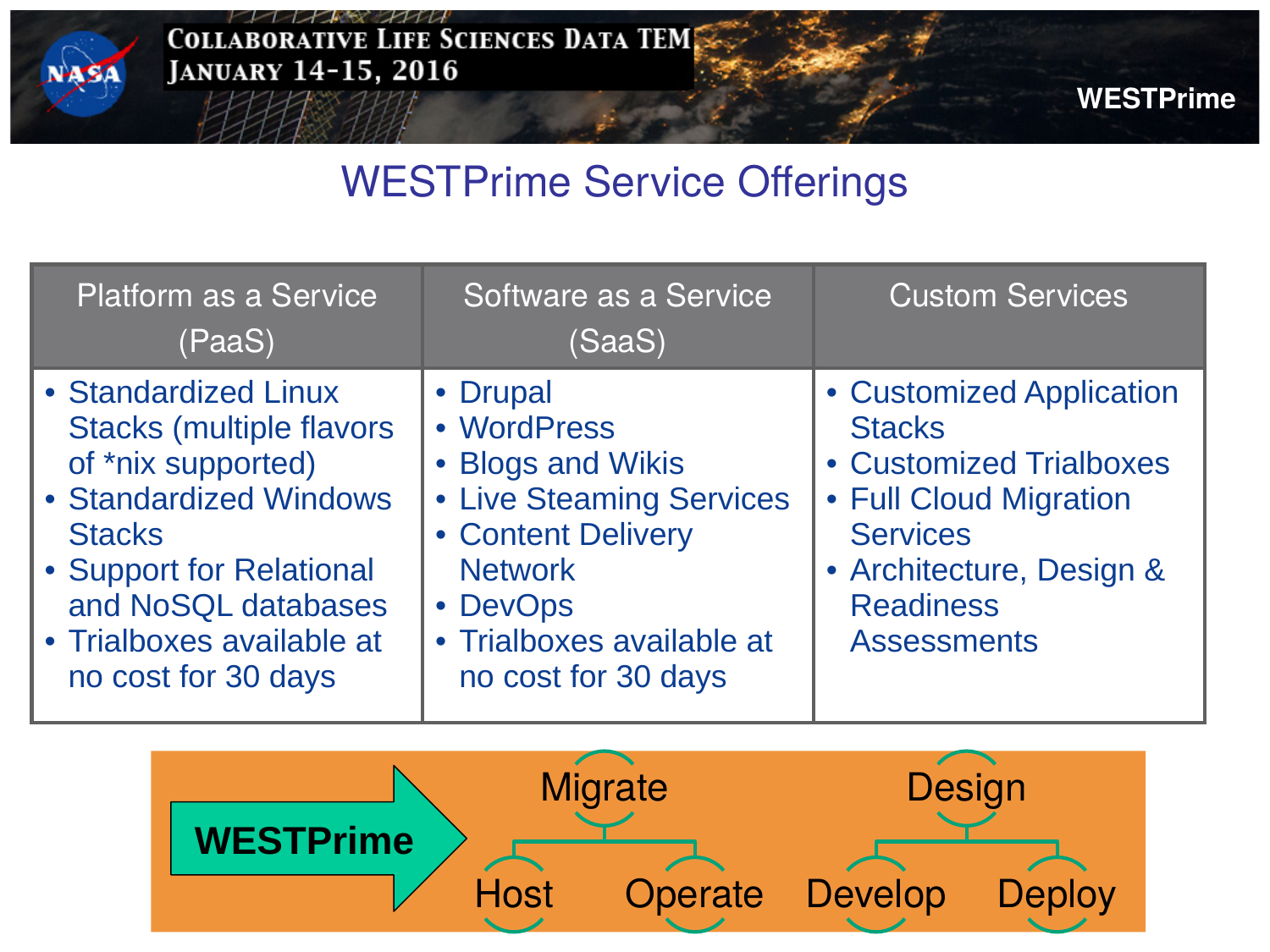

# WESTPrime Service Offerings
| Platform as a Service (PaaS) | Software as a Service (SaaS) | Custom Services |
| --- | --- | --- |
| Standardized Linux Stacks (multiple flavors of \*nix supported) Standardized Windows Stacks Support for Relational and NoSQL databases Trialboxes available at no cost for 30 days | Drupal WordPress Blogs and Wikis Live Steaming Services Content Delivery Network DevOps Trialboxes available at no cost for 30 days | Customized Application Stacks Customized Trialboxes Full Cloud Migration Services Architecture, Design & Readiness Assessments |
Migrate
Host
Operate
Design
Develop
Deploy
 WESTPrime